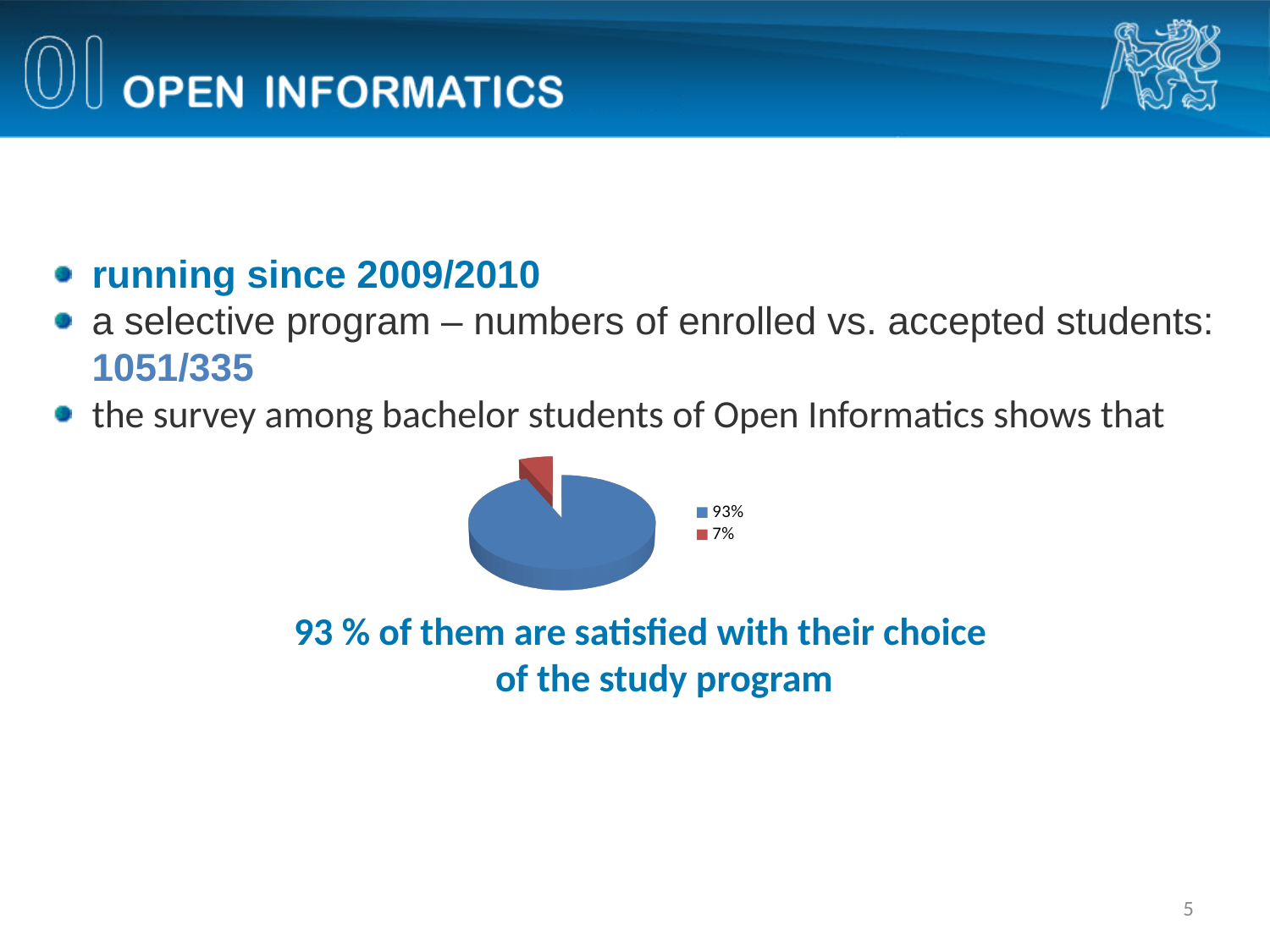

running since 2009/2010
a selective program – numbers of enrolled vs. accepted students: 1051/335
the survey among bachelor students of Open Informatics shows that

93 % of them are satisfied with their choice
of the study program

[unsupported chart]

5